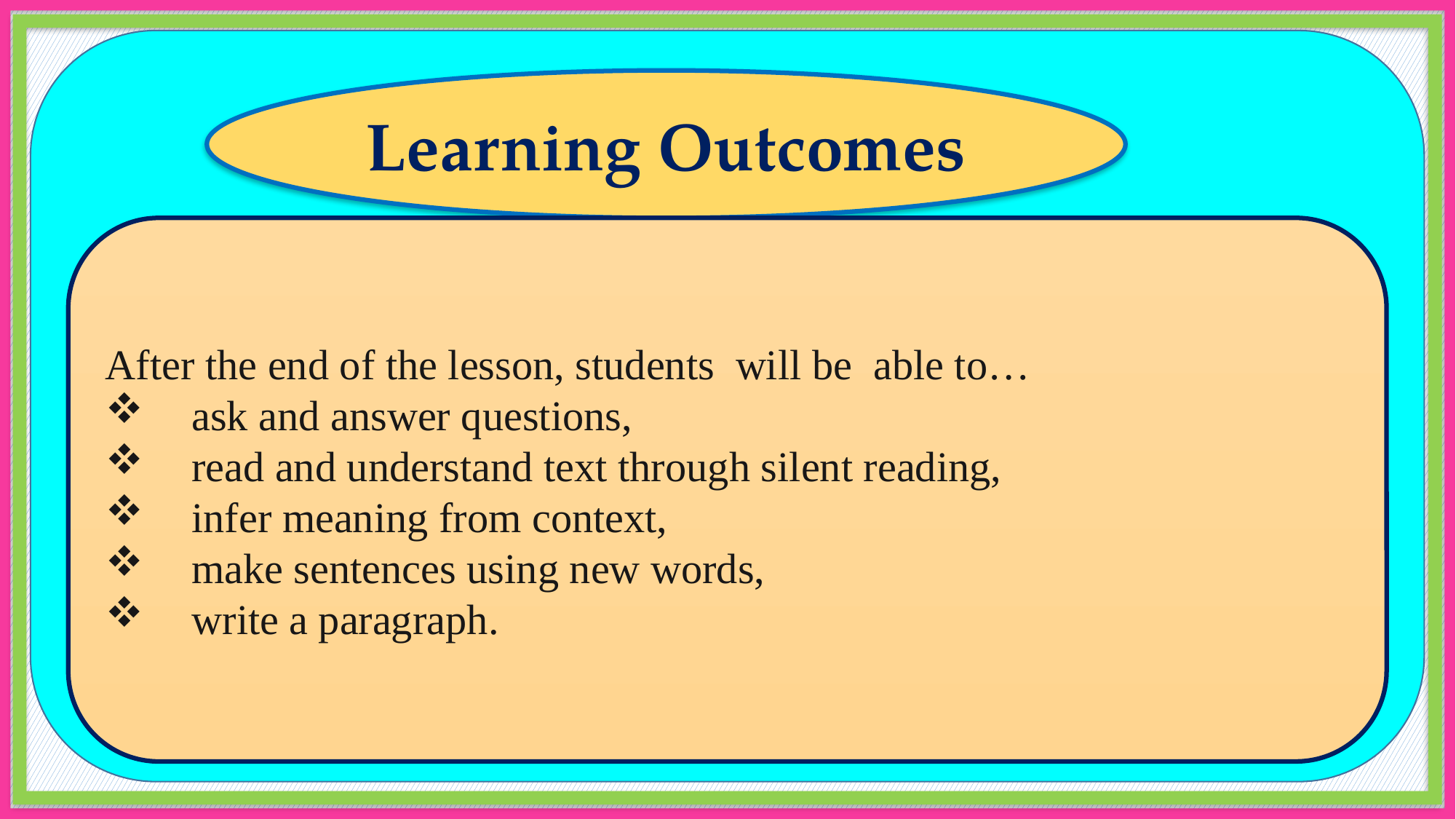

Learning Outcomes
After the end of the lesson, students  will be  able to…
   ask and answer questions,
   read and understand text through silent reading,
   infer meaning from context,
   make sentences using new words,
   write a paragraph.